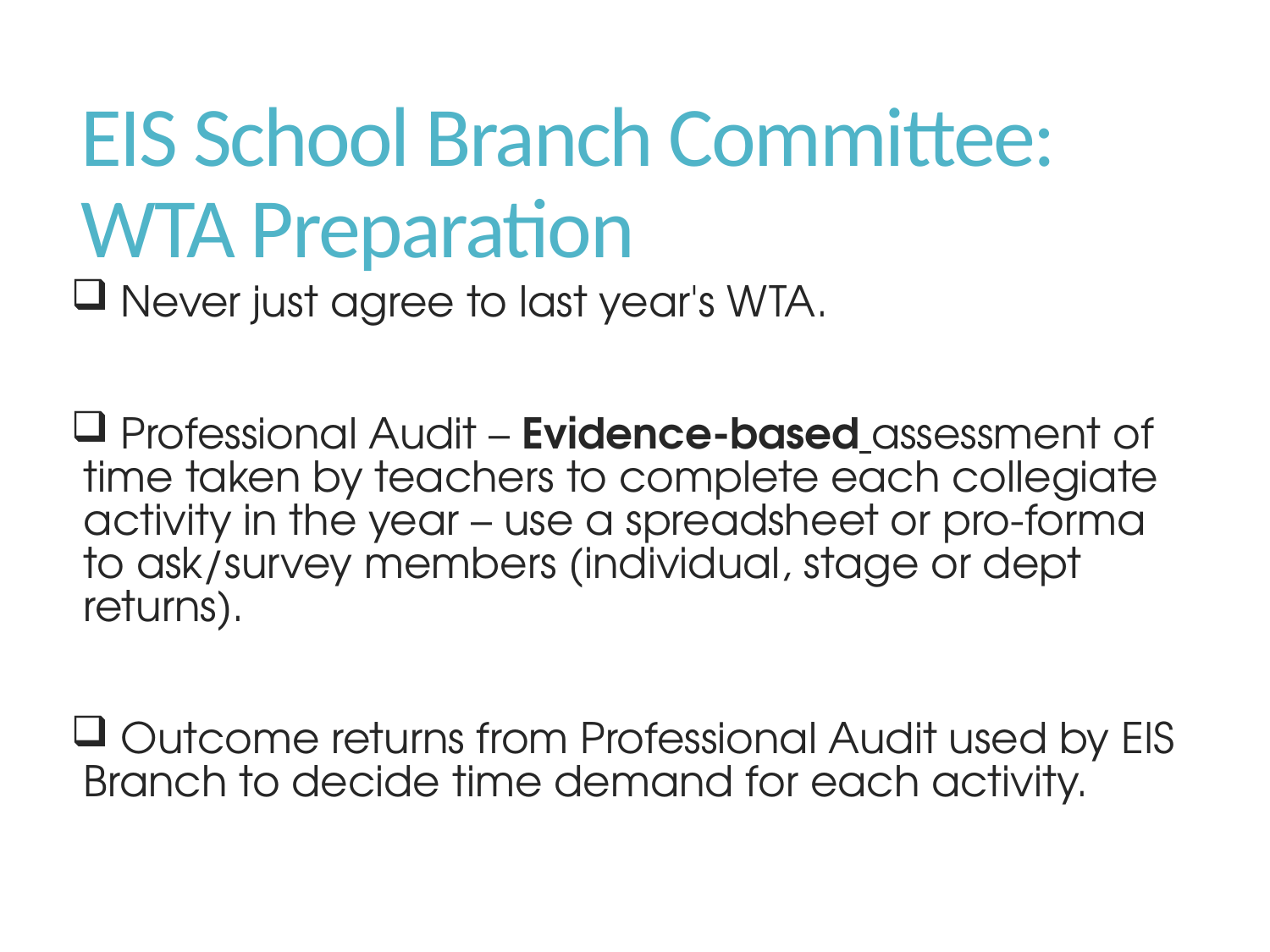

# EIS School Branch Committee: WTA Preparation
 Never just agree to last year's WTA.

 Professional Audit – Evidence-based assessment of time taken by teachers to complete each collegiate activity in the year – use a spreadsheet or pro-forma to ask/survey members (individual, stage or dept returns).

 Outcome returns from Professional Audit used by EIS Branch to decide time demand for each activity.